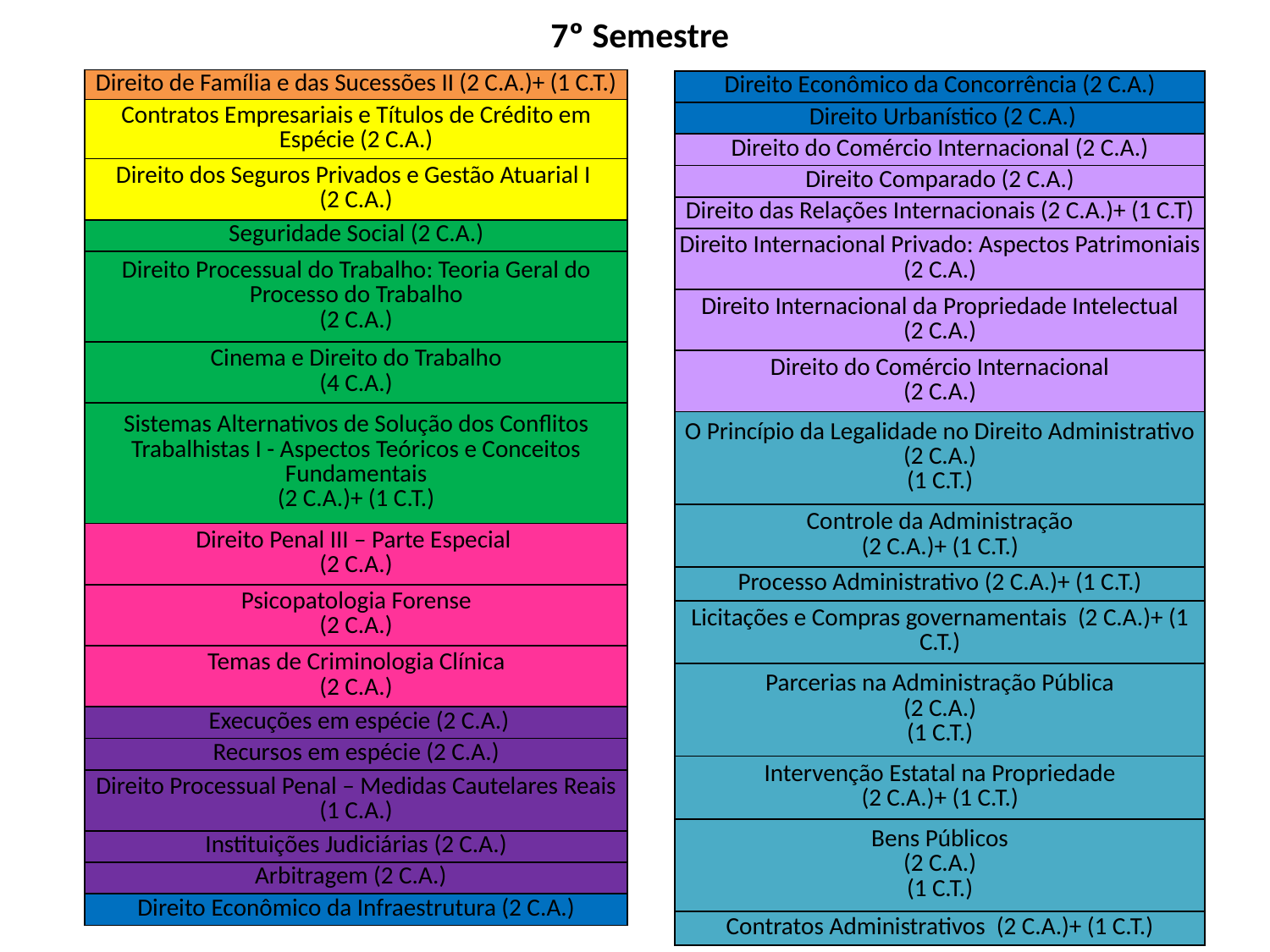

7º Semestre
| Direito de Família e das Sucessões II (2 C.A.)+ (1 C.T.) |
| --- |
| Contratos Empresariais e Títulos de Crédito em Espécie (2 C.A.) |
| Direito dos Seguros Privados e Gestão Atuarial I (2 C.A.) |
| Seguridade Social (2 C.A.) |
| Direito Processual do Trabalho: Teoria Geral do Processo do Trabalho (2 C.A.) |
| Cinema e Direito do Trabalho (4 C.A.) |
| Sistemas Alternativos de Solução dos Conflitos Trabalhistas I - Aspectos Teóricos e Conceitos Fundamentais (2 C.A.)+ (1 C.T.) |
| Direito Penal III – Parte Especial (2 C.A.) |
| Psicopatologia Forense (2 C.A.) |
| Temas de Criminologia Clínica (2 C.A.) |
| Execuções em espécie (2 C.A.) |
| Recursos em espécie (2 C.A.) |
| Direito Processual Penal – Medidas Cautelares Reais (1 C.A.) |
| Instituições Judiciárias (2 C.A.) |
| Arbitragem (2 C.A.) |
| Direito Econômico da Infraestrutura (2 C.A.) |
| Direito Econômico da Concorrência (2 C.A.) |
| --- |
| Direito Urbanístico (2 C.A.) |
| Direito do Comércio Internacional (2 C.A.) |
| Direito Comparado (2 C.A.) |
| Direito das Relações Internacionais (2 C.A.)+ (1 C.T) |
| Direito Internacional Privado: Aspectos Patrimoniais (2 C.A.) |
| Direito Internacional da Propriedade Intelectual (2 C.A.) |
| Direito do Comércio Internacional (2 C.A.) |
| O Princípio da Legalidade no Direito Administrativo (2 C.A.) (1 C.T.) |
| Controle da Administração (2 C.A.)+ (1 C.T.) |
| Processo Administrativo (2 C.A.)+ (1 C.T.) |
| Licitações e Compras governamentais (2 C.A.)+ (1 C.T.) |
| Parcerias na Administração Pública (2 C.A.) (1 C.T.) |
| Intervenção Estatal na Propriedade (2 C.A.)+ (1 C.T.) |
| Bens Públicos (2 C.A.) (1 C.T.) |
| Contratos Administrativos (2 C.A.)+ (1 C.T.) |